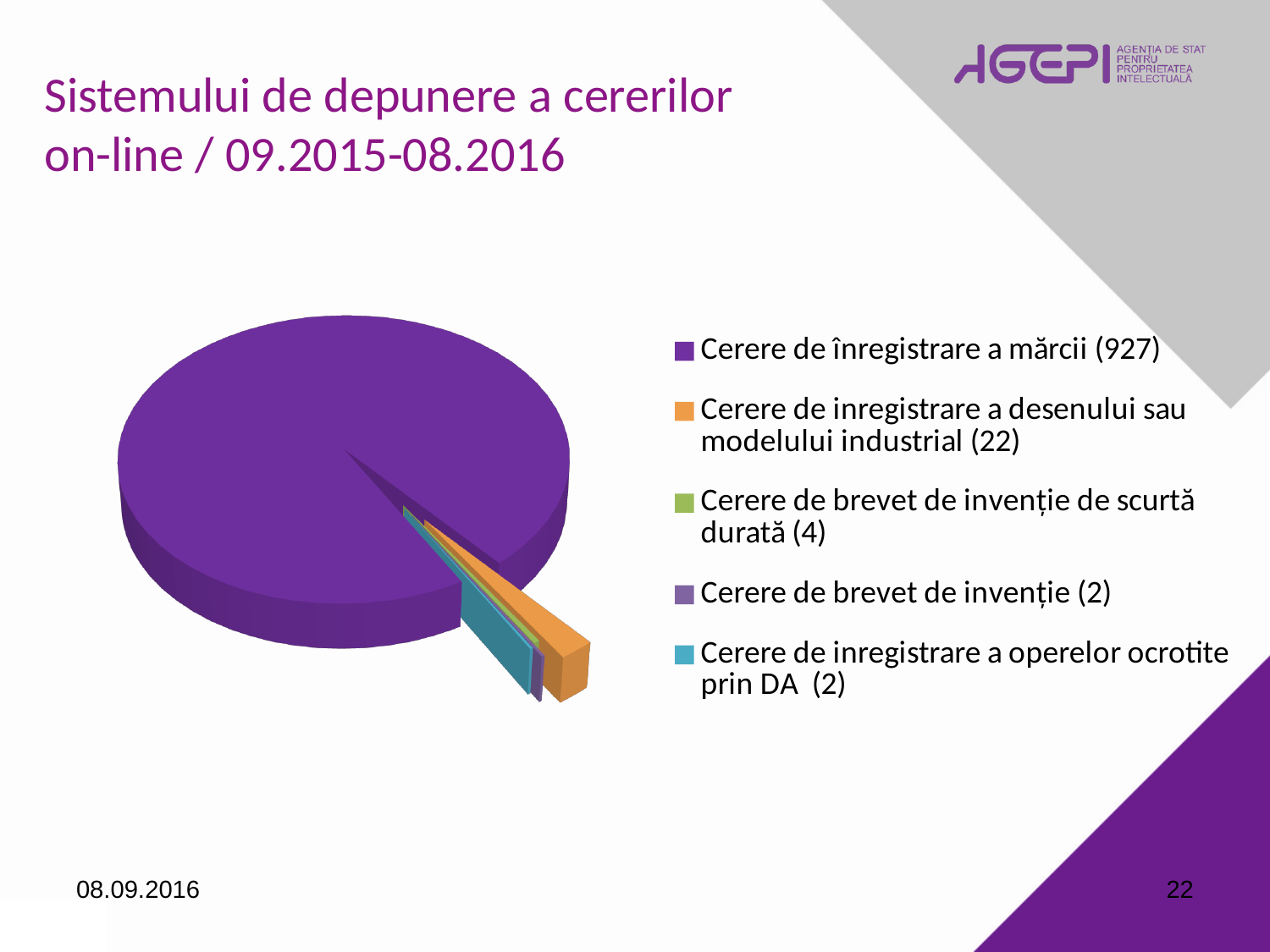

Sistemului de depunere a cererilor
on-line / 09.2015-08.2016

[unsupported chart]

08.09.2016
22